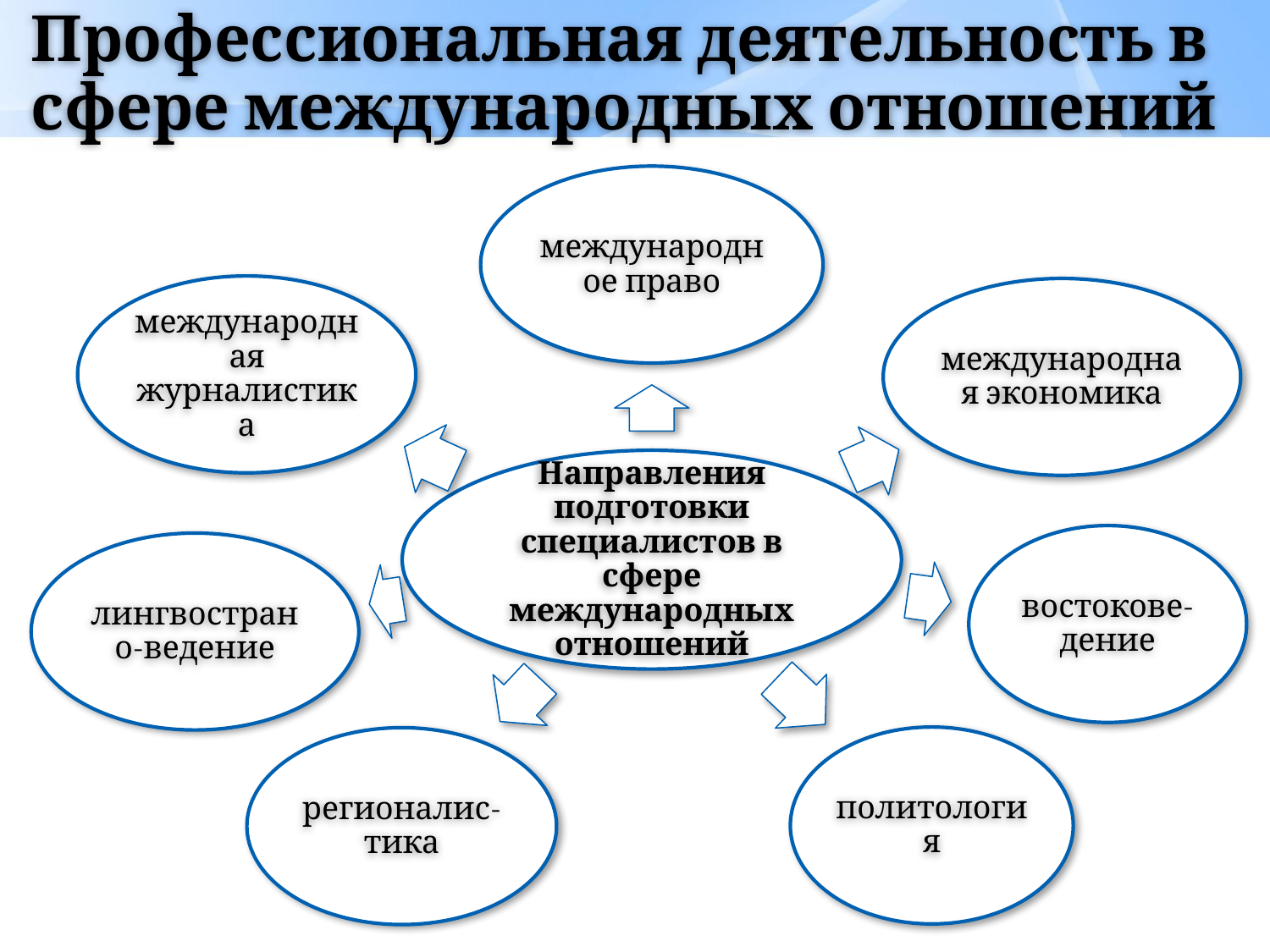

# Профессиональная деятельность в сфере международных отношений

международное право

международная журналистика
международная экономика

Направления подготовки специалистов в сфере международных отношений

востокове- дение

лингвострано-ведение

политология
регионалис- тика